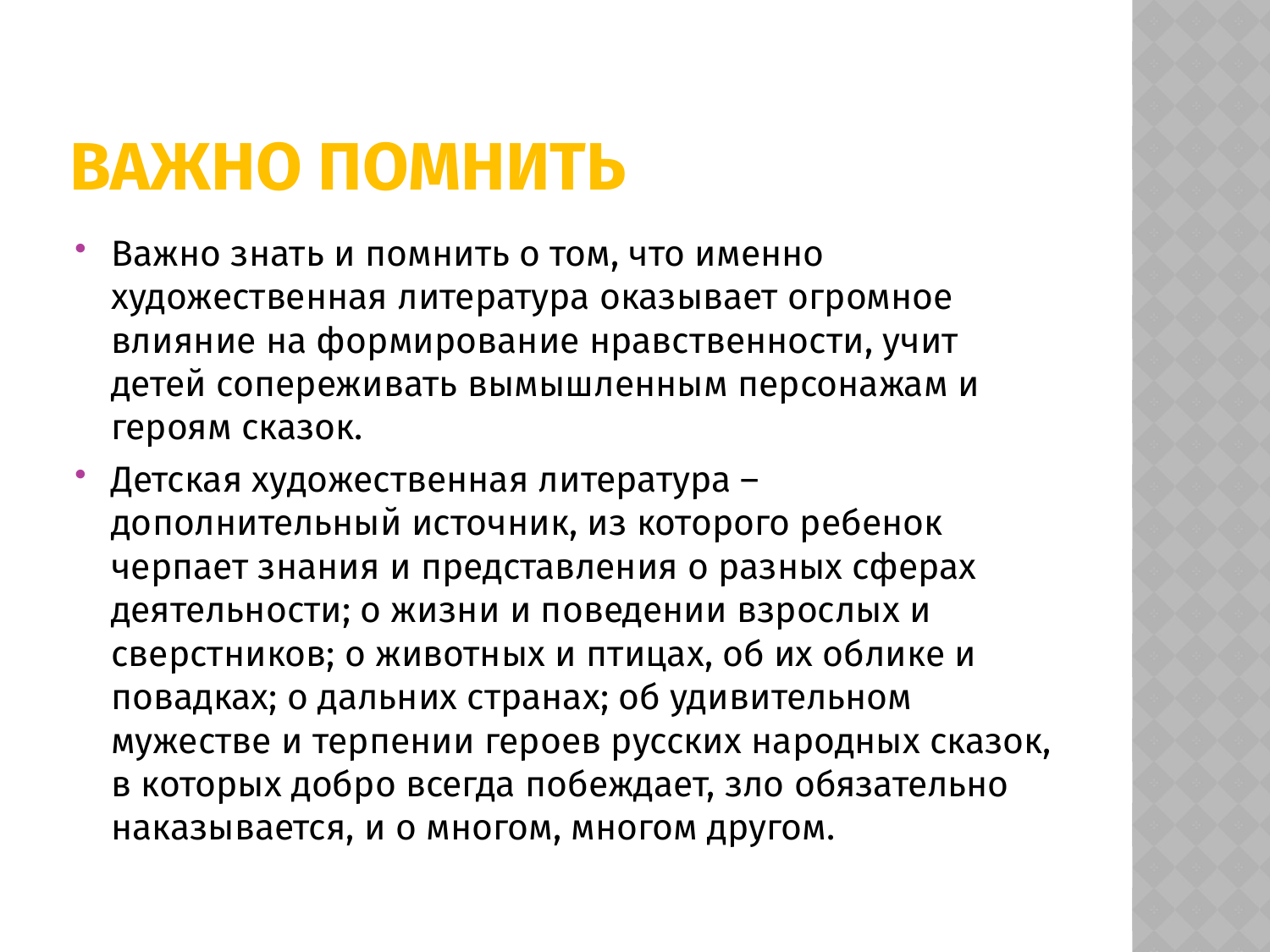

# Важно помнить
Важно знать и помнить о том, что именно художественная литература оказывает огромное влияние на формирование нравственности, учит детей сопереживать вымышленным персонажам и героям сказок.
Детская художественная литература – дополнительный источник, из которого ребенок черпает знания и представления о разных сферах деятельности; о жизни и поведении взрослых и сверстников; о животных и птицах, об их облике и повадках; о дальних странах; об удивительном мужестве и терпении героев русских народных сказок, в которых добро всегда побеждает, зло обязательно наказывается, и о многом, многом другом.